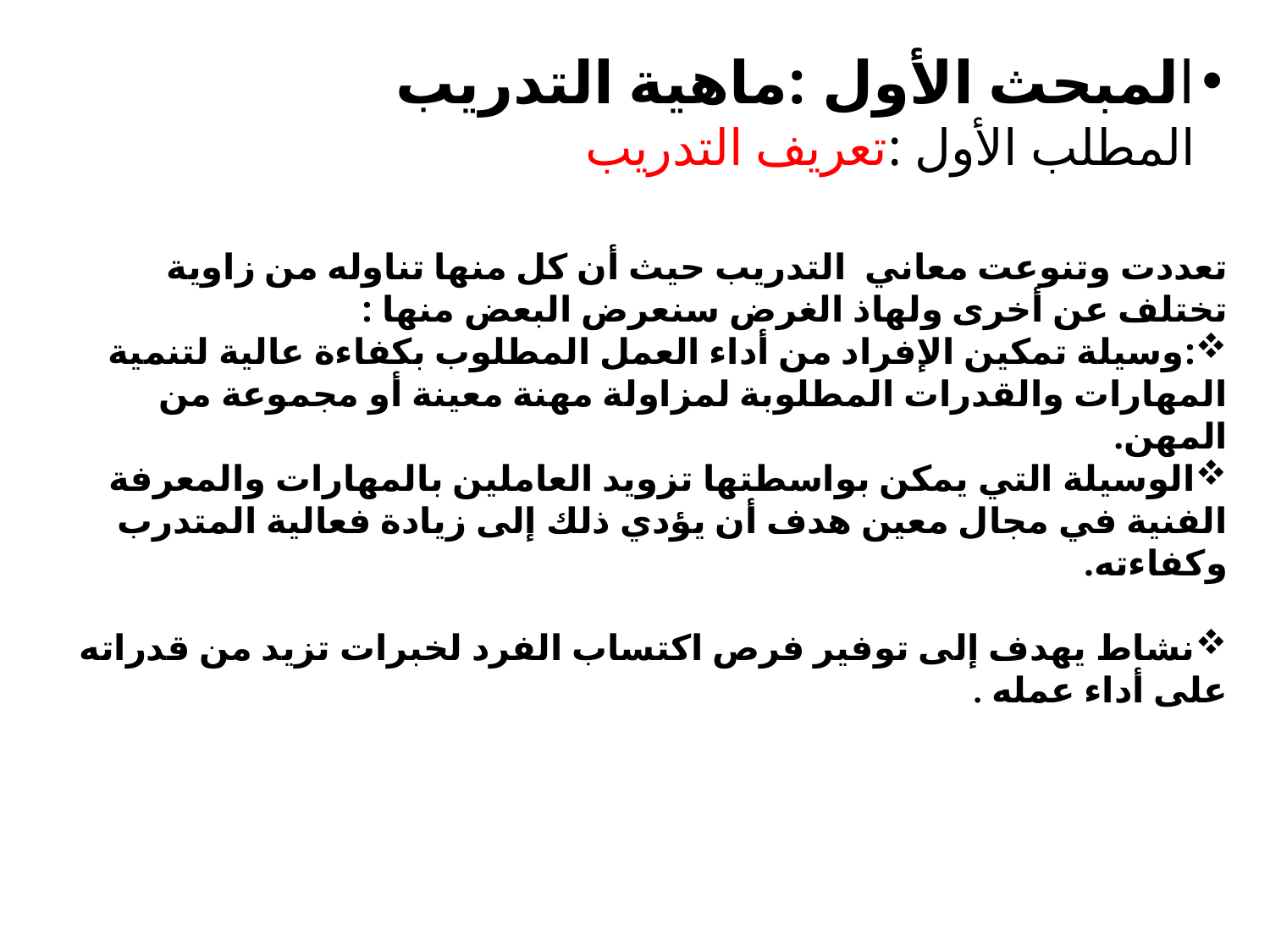

# المبحث الأول :ماهية التدريب المطلب الأول :تعريف التدريب

تعددت وتنوعت معاني  التدريب حيث أن كل منها تناوله من زاوية تختلف عن أخرى ولهاذ الغرض سنعرض البعض منها :
:وسيلة تمكين الإفراد من أداء العمل المطلوب بكفاءة عالية لتنمية المهارات والقدرات المطلوبة لمزاولة مهنة معينة أو مجموعة من المهن.
الوسيلة التي يمكن بواسطتها تزويد العاملين بالمهارات والمعرفة الفنية في مجال معين هدف أن يؤدي ذلك إلى زيادة فعالية المتدرب وكفاءته.

نشاط يهدف إلى توفير فرص اكتساب الفرد لخبرات تزيد من قدراته على أداء عمله .